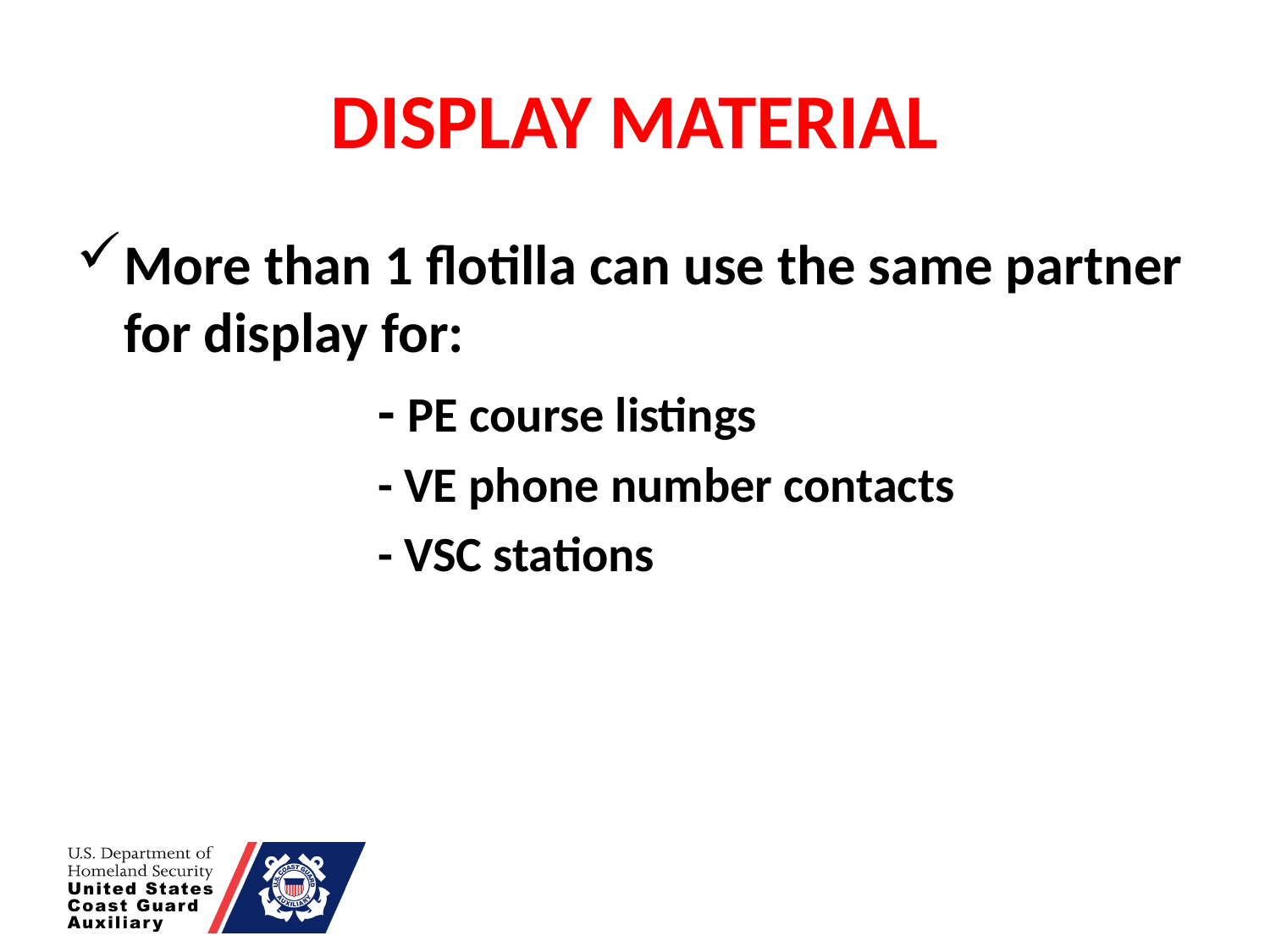

# DISPLAY MATERIAL
More than 1 flotilla can use the same partner for display for:
			- PE course listings
			- VE phone number contacts
			- VSC stations